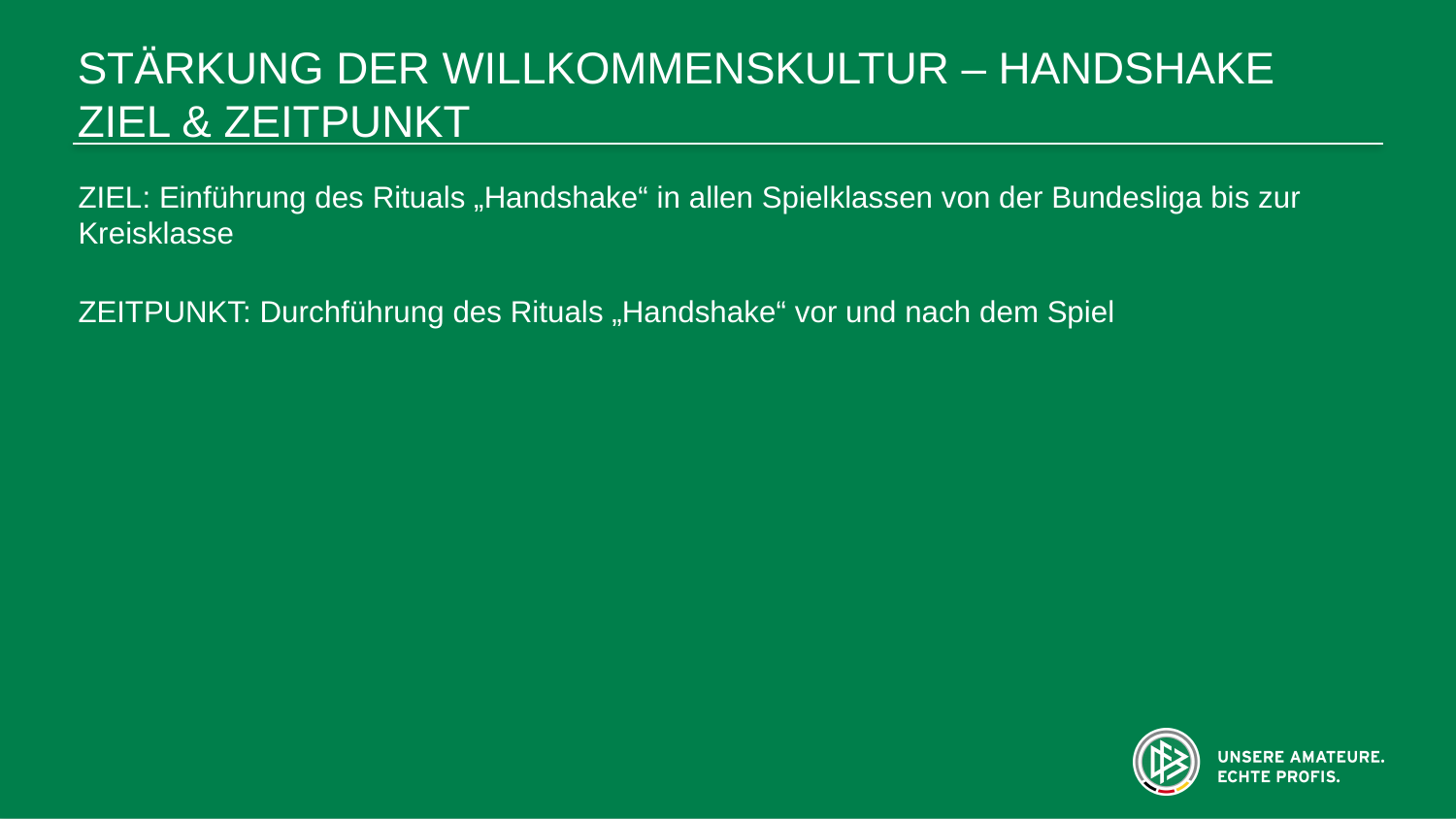

STÄRKUNG DER WILLKOMMENSKULTUR – HANDSHAKE
ZIEL & ZEITPUNKT
ZIEL: Einführung des Rituals „Handshake“ in allen Spielklassen von der Bundesliga bis zur Kreisklasse

ZEITPUNKT: Durchführung des Rituals „Handshake“ vor und nach dem Spiel